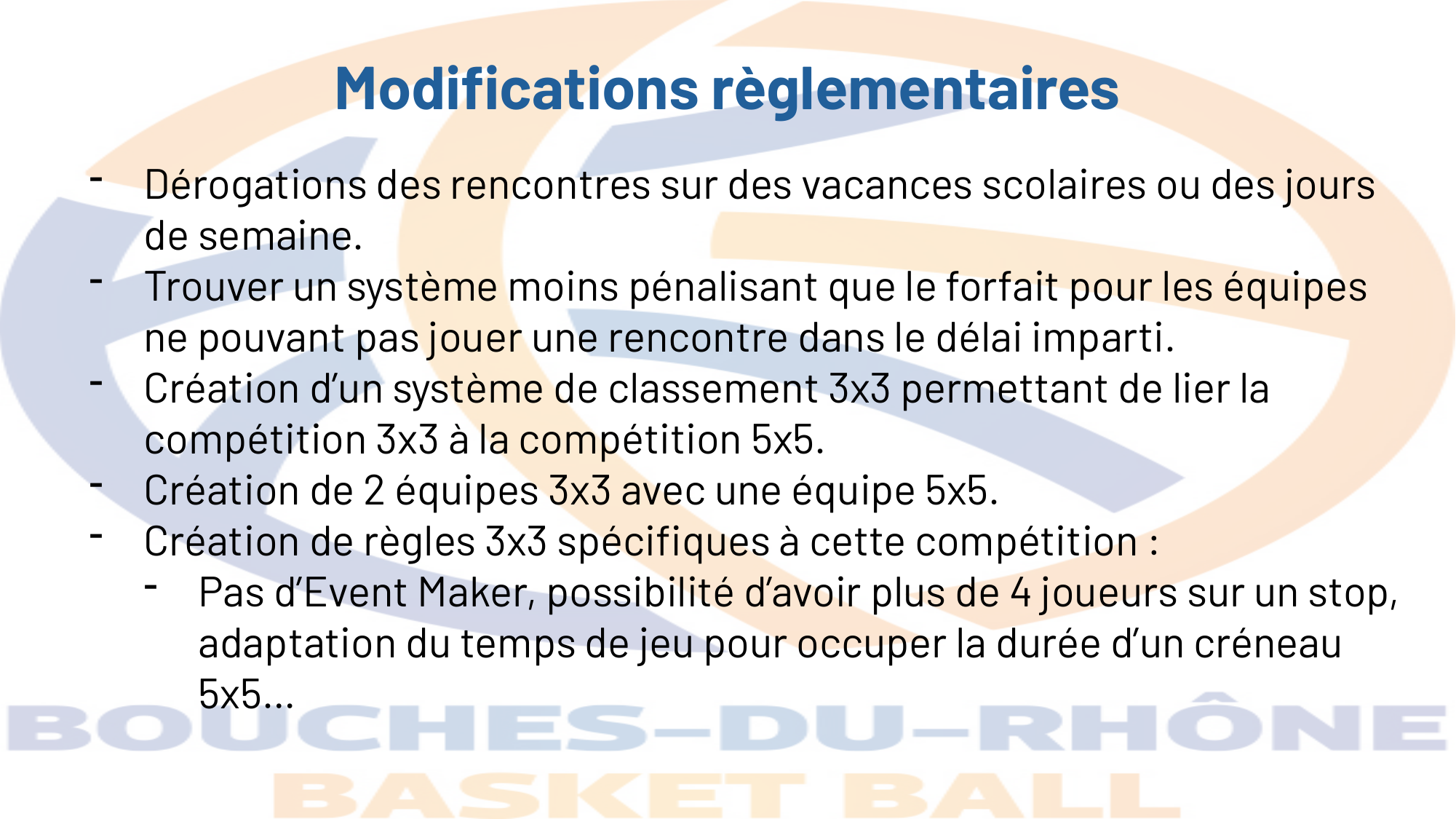

Modifications règlementaires
Dérogations des rencontres sur des vacances scolaires ou des jours de semaine.
Trouver un système moins pénalisant que le forfait pour les équipes ne pouvant pas jouer une rencontre dans le délai imparti.
Création d’un système de classement 3x3 permettant de lier la compétition 3x3 à la compétition 5x5.
Création de 2 équipes 3x3 avec une équipe 5x5.
Création de règles 3x3 spécifiques à cette compétition :
Pas d’Event Maker, possibilité d’avoir plus de 4 joueurs sur un stop, adaptation du temps de jeu pour occuper la durée d’un créneau 5x5…